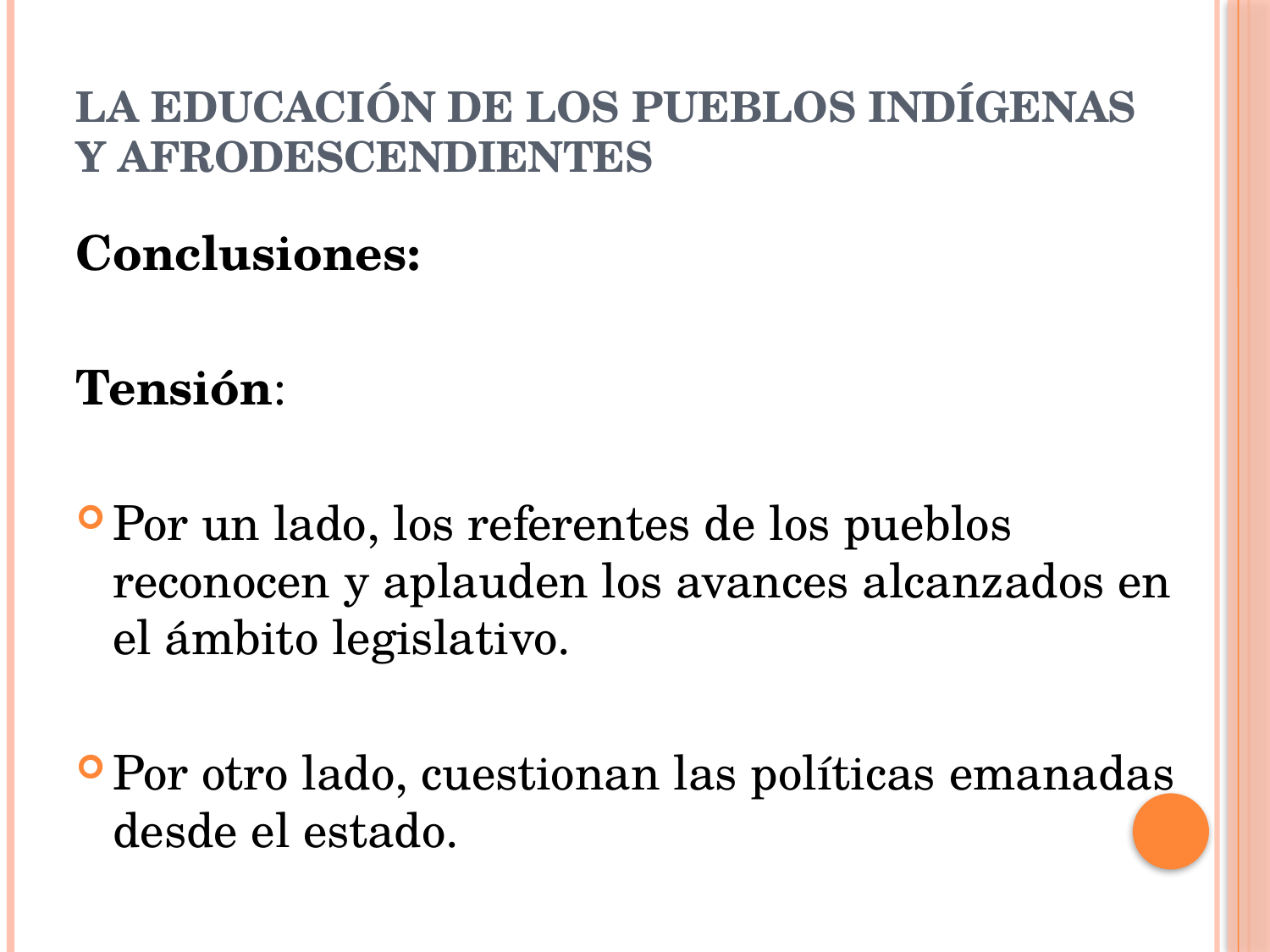

# La educación de los pueblos indígenas y afrodescendientes
Conclusiones:

Tensión:

Por un lado, los referentes de los pueblos reconocen y aplauden los avances alcanzados en el ámbito legislativo.

Por otro lado, cuestionan las políticas emanadas desde el estado.